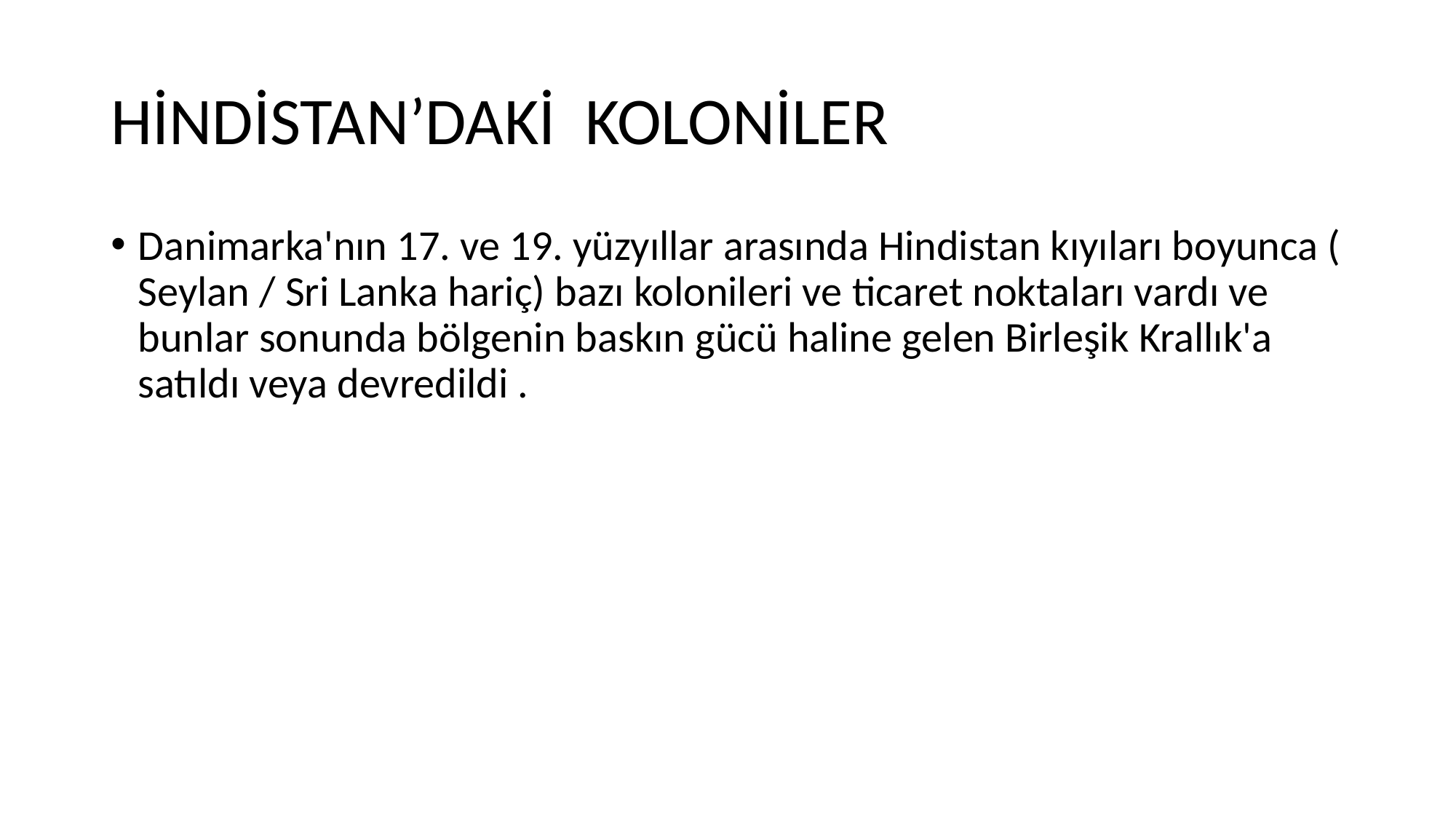

# HİNDİSTAN’DAKİ  KOLONİLER
Danimarka'nın 17. ve 19. yüzyıllar arasında Hindistan kıyıları boyunca ( Seylan / Sri Lanka hariç) bazı kolonileri ve ticaret noktaları vardı ve bunlar sonunda bölgenin baskın gücü haline gelen Birleşik Krallık'a satıldı veya devredildi .